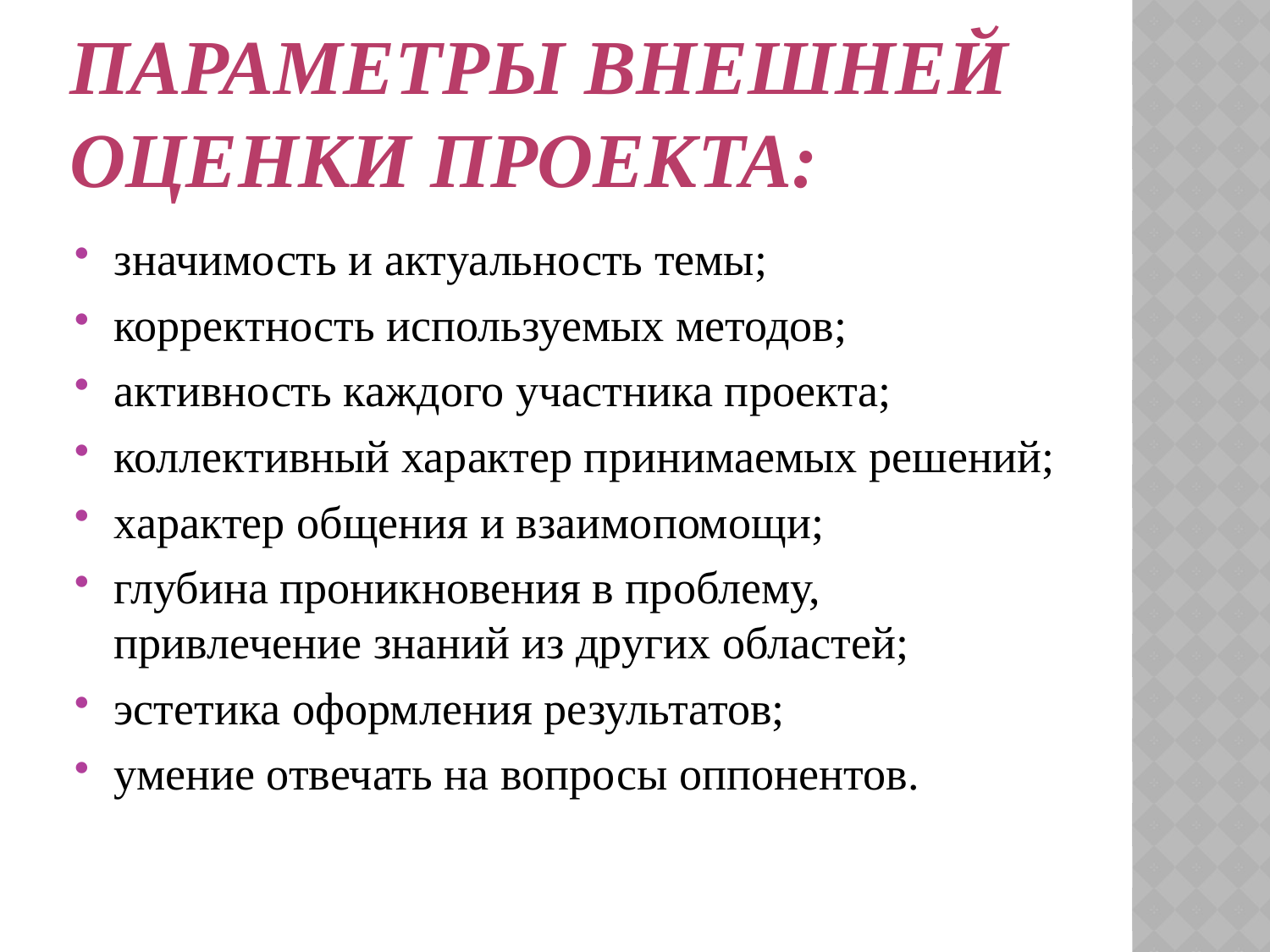

# Параметры внешней оценки проекта:
значимость и актуальность темы;
корректность используемых методов;
активность каждого участника проекта;
коллективный характер принимаемых решений;
характер общения и взаимопомощи;
глубина проникновения в проблему, привлечение знаний из других областей;
эстетика оформления результатов;
умение отвечать на вопросы оппонентов.